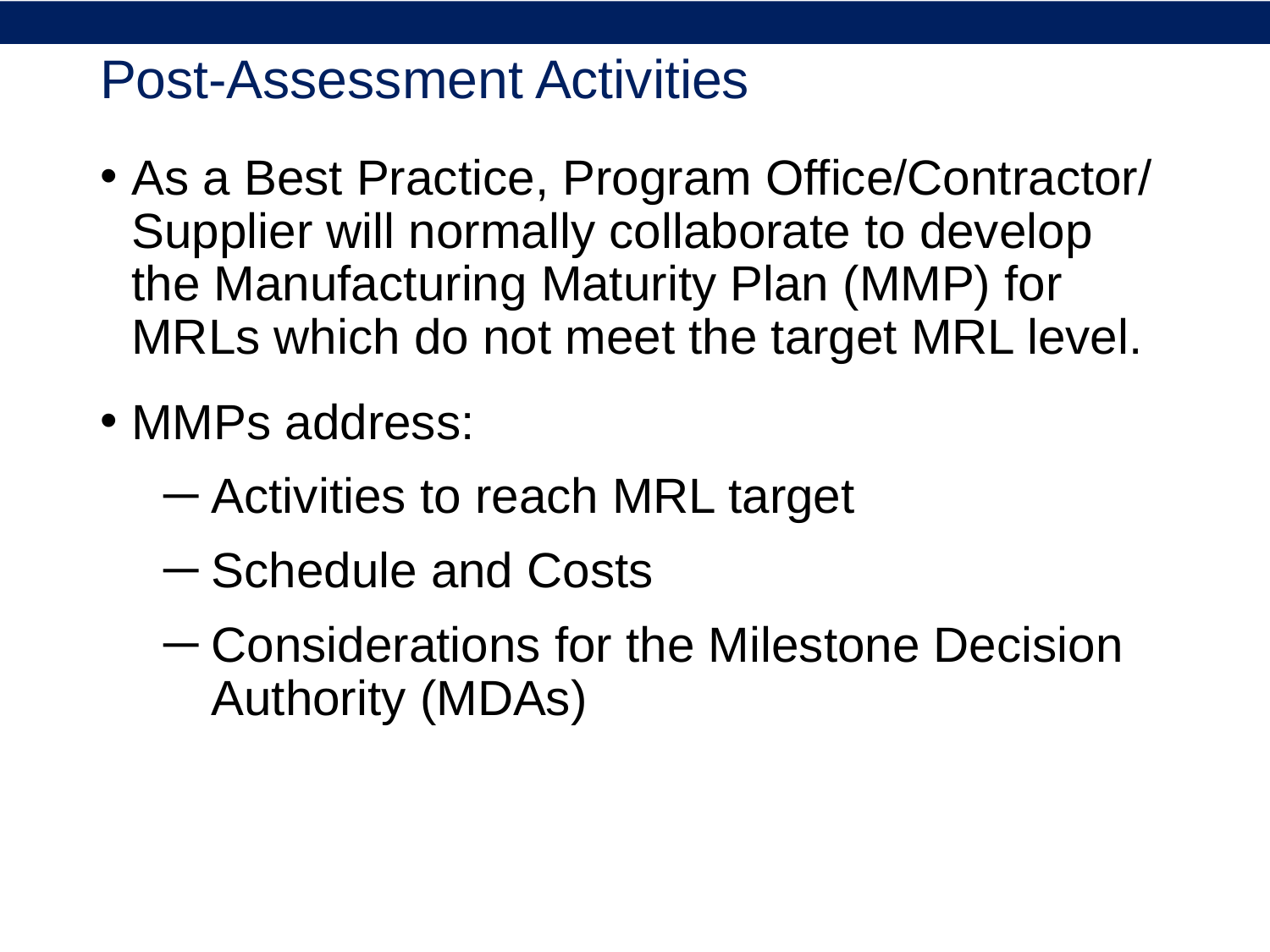

# Post-Assessment Activities
As a Best Practice, Program Office/Contractor/ Supplier will normally collaborate to develop the Manufacturing Maturity Plan (MMP) for MRLs which do not meet the target MRL level.
MMPs address:
Activities to reach MRL target
Schedule and Costs
Considerations for the Milestone Decision Authority (MDAs)